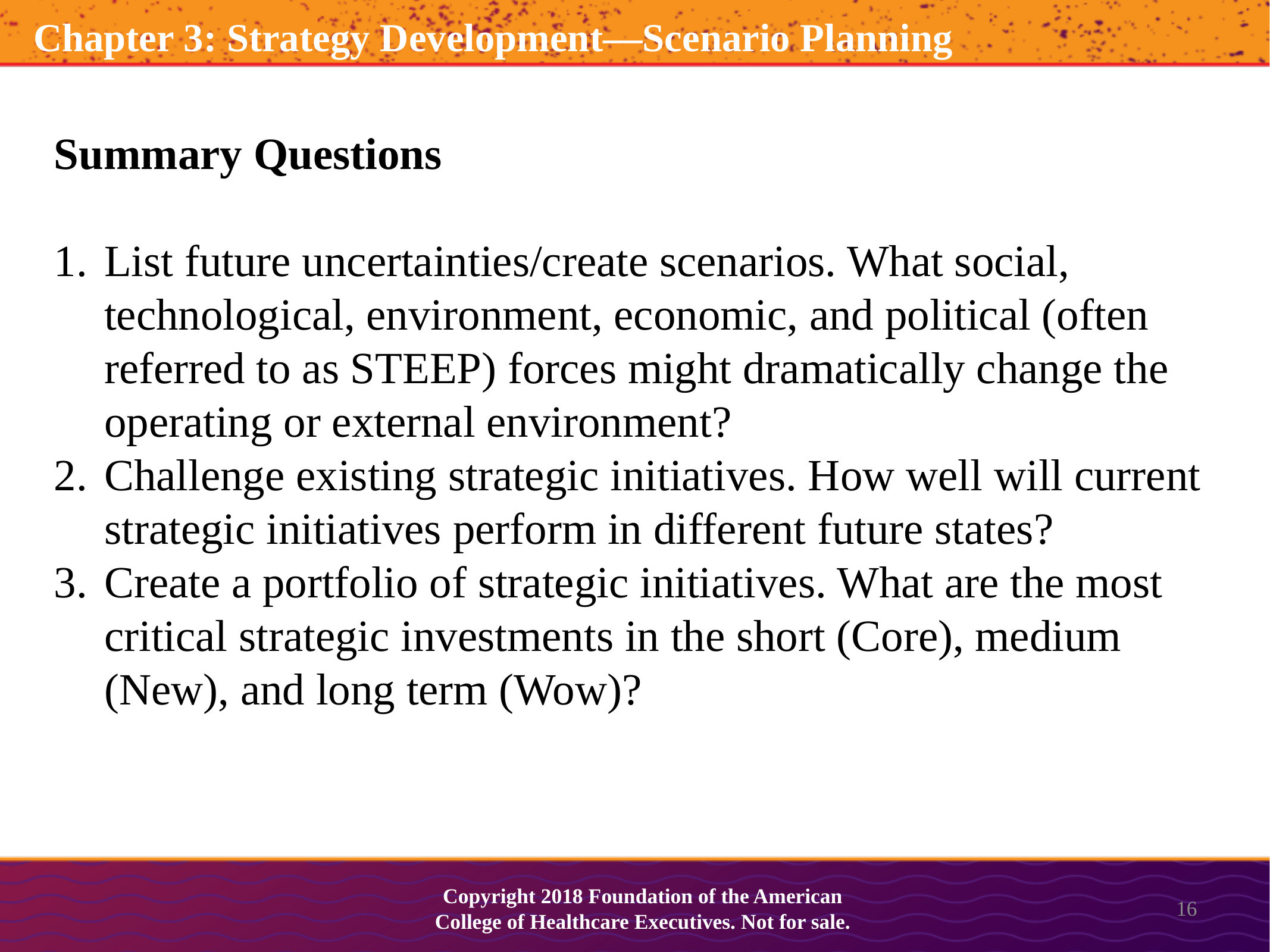

Chapter 3: Strategy Development—Scenario Planning
Summary Questions

List future uncertainties/create scenarios. What social, technological, environment, economic, and political (often referred to as STEEP) forces might dramatically change the operating or external environment?
Challenge existing strategic initiatives. How well will current strategic initiatives perform in different future states?
Create a portfolio of strategic initiatives. What are the most critical strategic investments in the short (Core), medium (New), and long term (Wow)?

Copyright 2018 Foundation of the American College of Healthcare Executives. Not for sale.
16